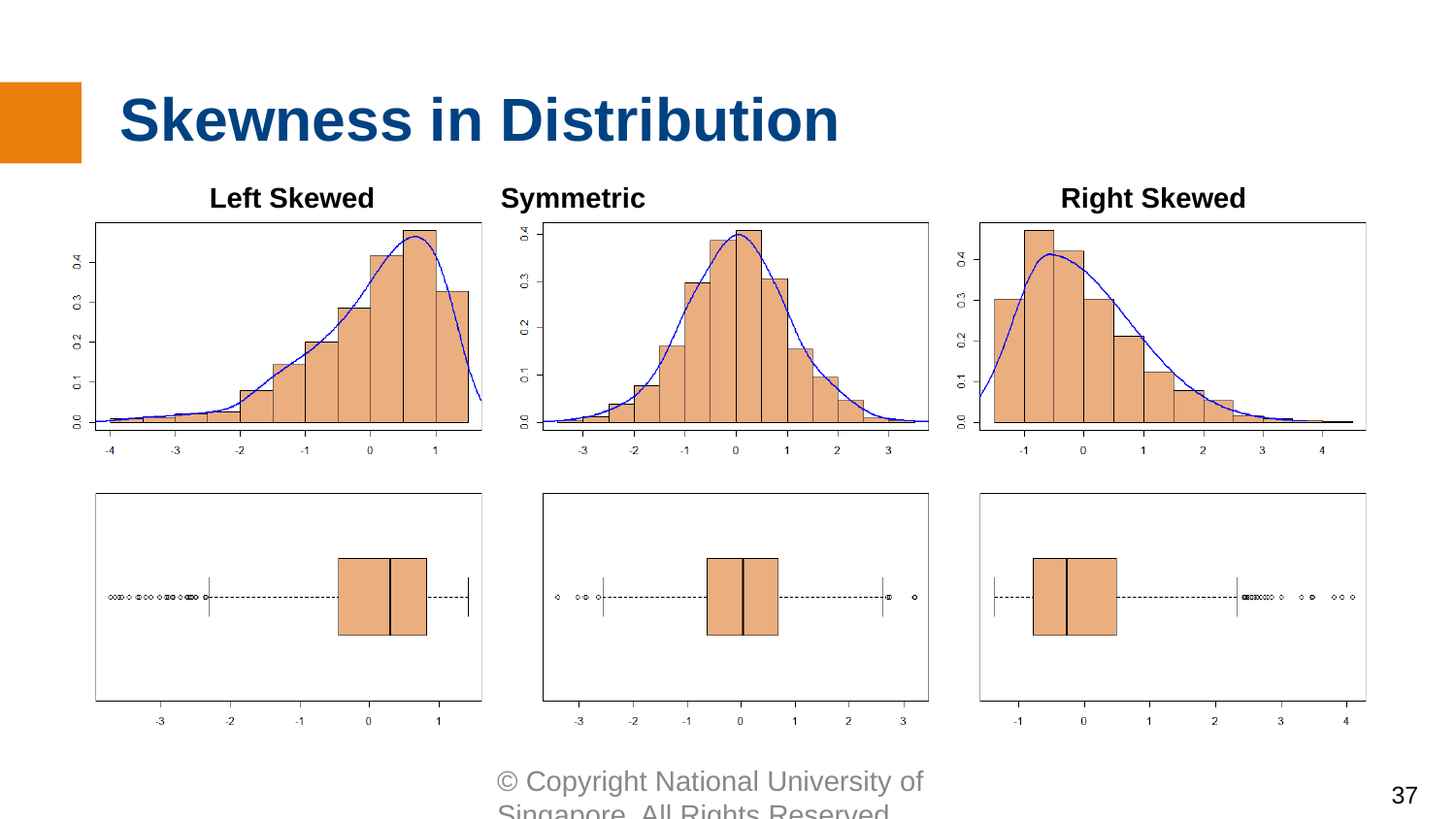

# Skewness in Distribution
Left Skewed	Symmetric
Right Skewed

© Copyright National University of Singapore. All Rights Reserved.
37